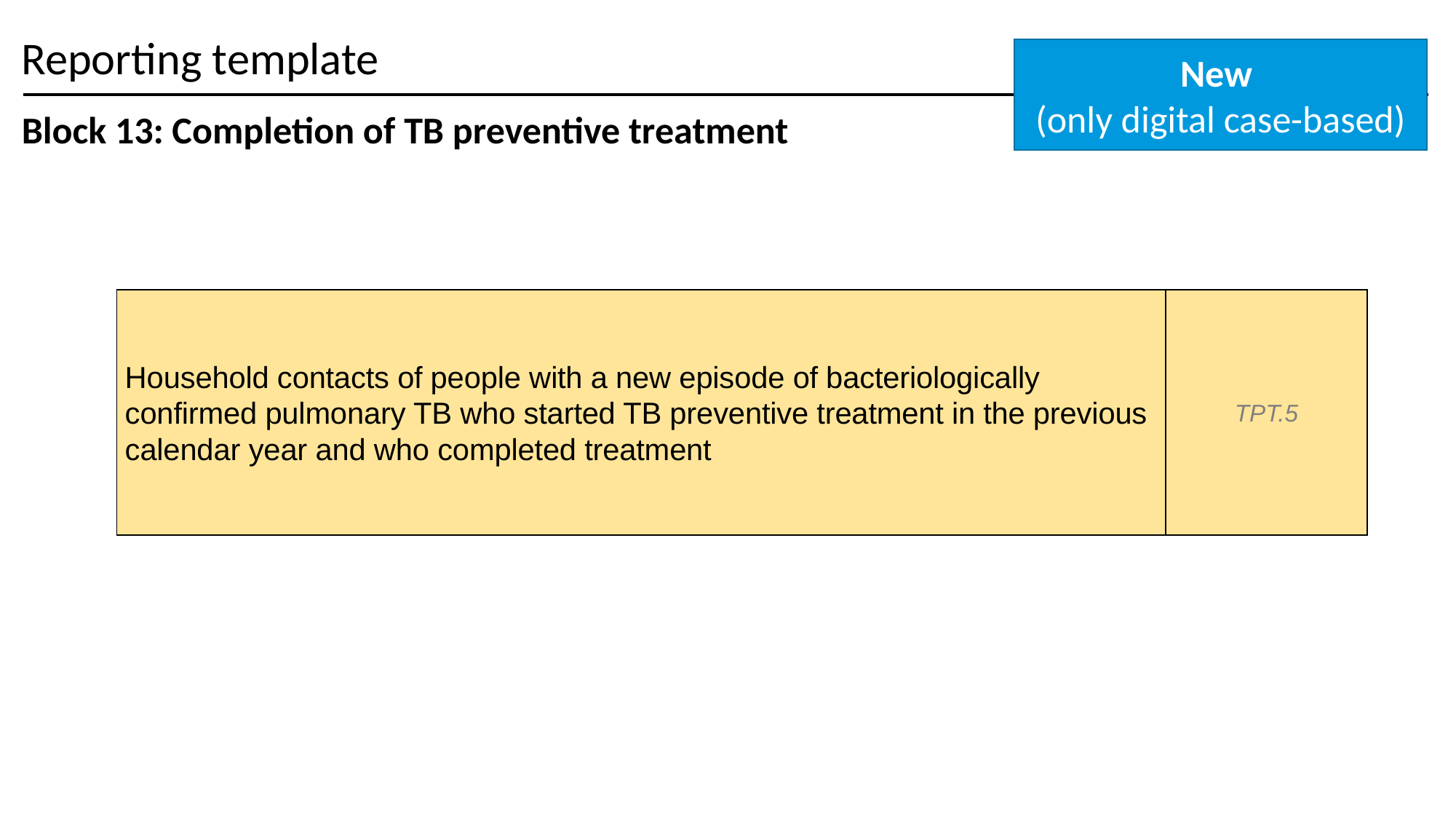

Reporting template
New
(only digital case-based)
Block 13: Completion of TB preventive treatment
| Household contacts of people with a new episode of bacteriologically confirmed pulmonary TB who started TB preventive treatment in the previous calendar year and who completed treatment | TPT.5 |
| --- | --- |